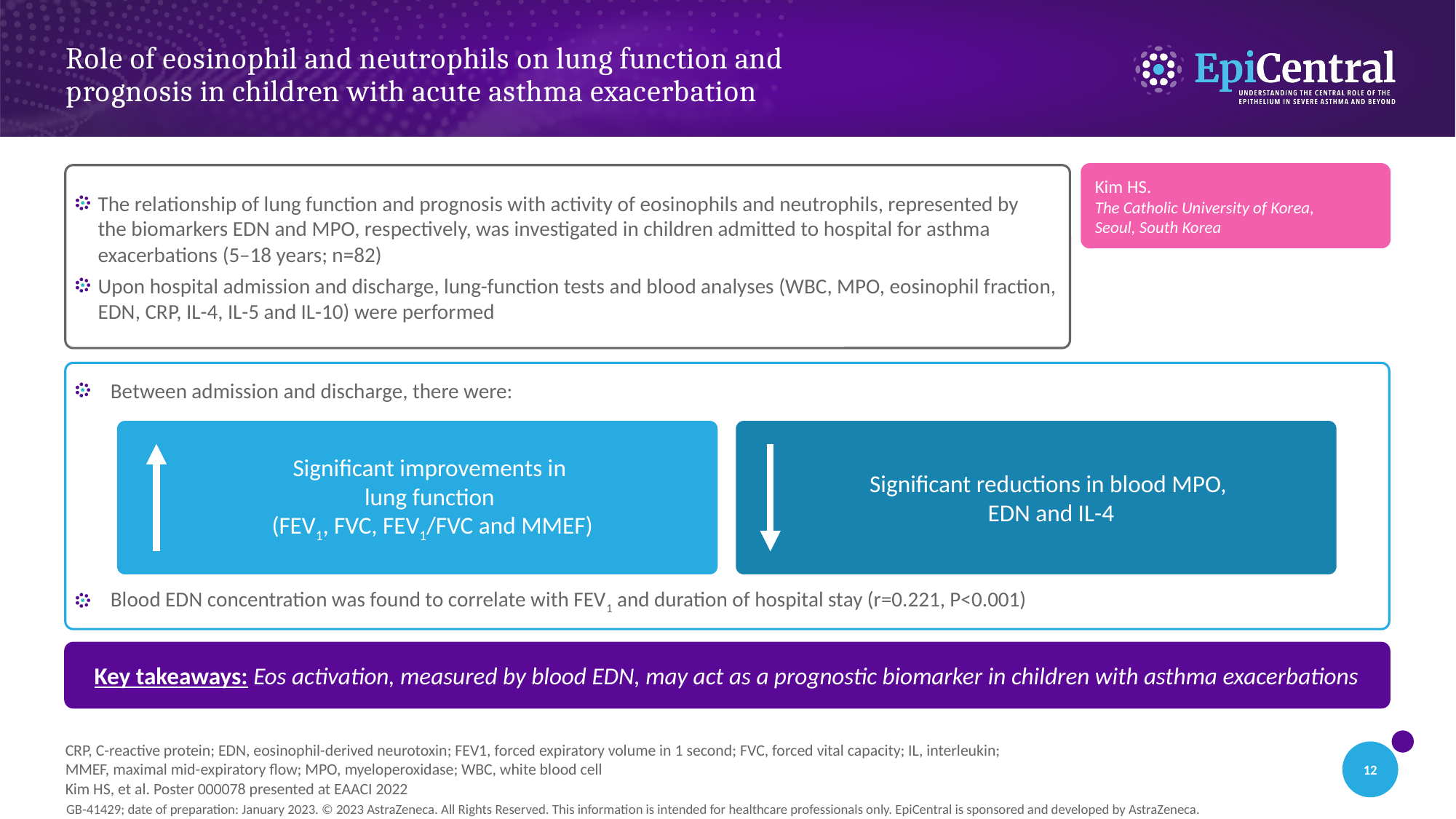

# Role of eosinophil and neutrophils on lung function and prognosis in children with acute asthma exacerbation
Kim HS.
The Catholic University of Korea,
Seoul, South Korea
The relationship of lung function and prognosis with activity of eosinophils and neutrophils, represented by
the biomarkers EDN and MPO, respectively, was investigated in children admitted to hospital for asthma exacerbations (5–18 years; n=82)
Upon hospital admission and discharge, lung-function tests and blood analyses (WBC, MPO, eosinophil fraction, EDN, CRP, IL-4, IL-5 and IL-10) were performed
Between admission and discharge, there were:

Blood EDN concentration was found to correlate with FEV1 and duration of hospital stay (r=0.221, P<0.001)
Significant improvements in
lung function
(FEV1, FVC, FEV1/FVC and MMEF)
Significant reductions in blood MPO,
EDN and IL-4
Key takeaways: Eos activation, measured by blood EDN, may act as a prognostic biomarker in children with asthma exacerbations
CRP, C-reactive protein; EDN, eosinophil-derived neurotoxin; FEV1, forced expiratory volume in 1 second; FVC, forced vital capacity; IL, interleukin;
MMEF, maximal mid-expiratory flow; MPO, myeloperoxidase; WBC, white blood cell
Kim HS, et al. Poster 000078 presented at EAACI 2022
12